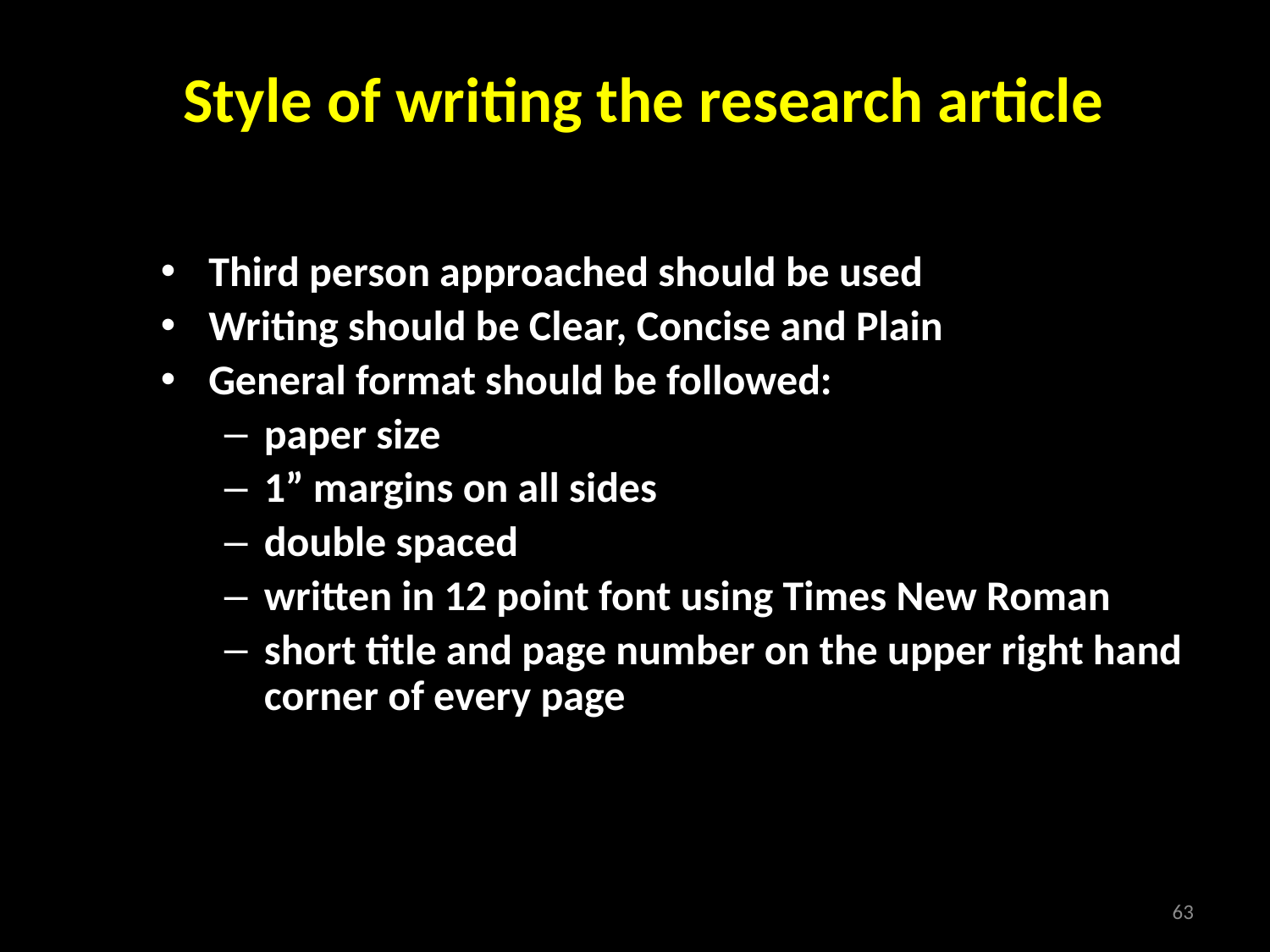

Style of writing the research article
Third person approached should be used
Writing should be Clear, Concise and Plain
General format should be followed:
paper size
1” margins on all sides
double spaced
written in 12 point font using Times New Roman
short title and page number on the upper right hand corner of every page
63
.